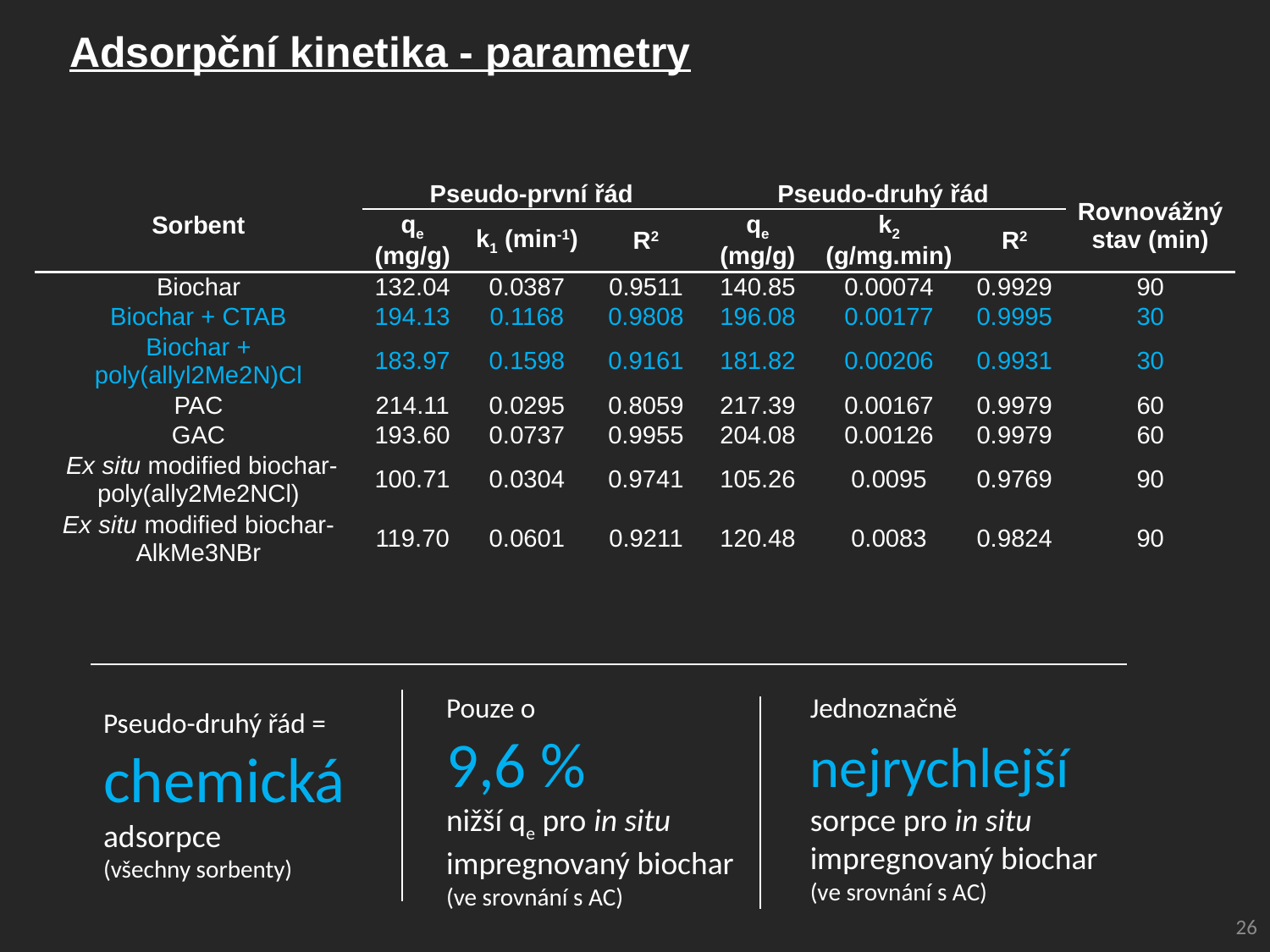

Adsorpční kinetika - parametry
| Sorbent | Pseudo-první řád |  |  | Pseudo-druhý řád |  |  | Rovnovážný stav (min) |
| --- | --- | --- | --- | --- | --- | --- | --- |
|  | qe (mg/g) | k1 (min-1) | R2 | qe (mg/g) | k2 (g/mg.min) | R2 |  |
| Biochar | 132.04 | 0.0387 | 0.9511 | 140.85 | 0.00074 | 0.9929 | 90 |
| Biochar + CTAB | 194.13 | 0.1168 | 0.9808 | 196.08 | 0.00177 | 0.9995 | 30 |
| Biochar + poly(allyl2Me2N)Cl | 183.97 | 0.1598 | 0.9161 | 181.82 | 0.00206 | 0.9931 | 30 |
| PAC | 214.11 | 0.0295 | 0.8059 | 217.39 | 0.00167 | 0.9979 | 60 |
| GAC | 193.60 | 0.0737 | 0.9955 | 204.08 | 0.00126 | 0.9979 | 60 |
| Ex situ modified biochar-poly(ally2Me2NCl) | 100.71 | 0.0304 | 0.9741 | 105.26 | 0.0095 | 0.9769 | 90 |
| Ex situ modified biochar-AlkMe3NBr | 119.70 | 0.0601 | 0.9211 | 120.48 | 0.0083 | 0.9824 | 90 |
Jednoznačně
nejrychlejší
sorpce pro in situ impregnovaný biochar
(ve srovnání s AC)

Pouze o
9,6 %
nižší qe pro in situ impregnovaný biochar
(ve srovnání s AC)

Pseudo-druhý řád =
chemická
adsorpce
(všechny sorbenty)
26